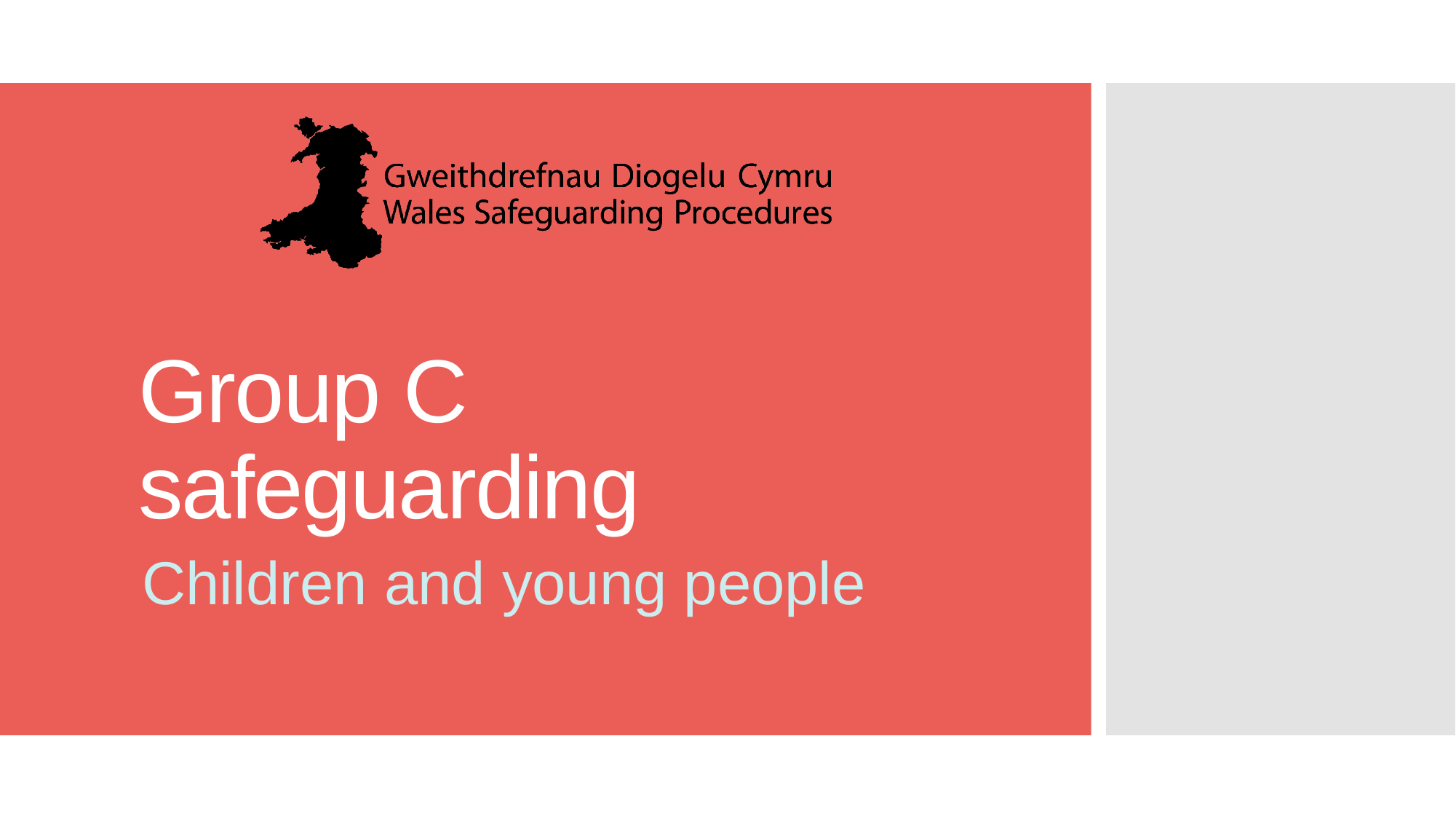

# Group C safeguarding
Children and young people